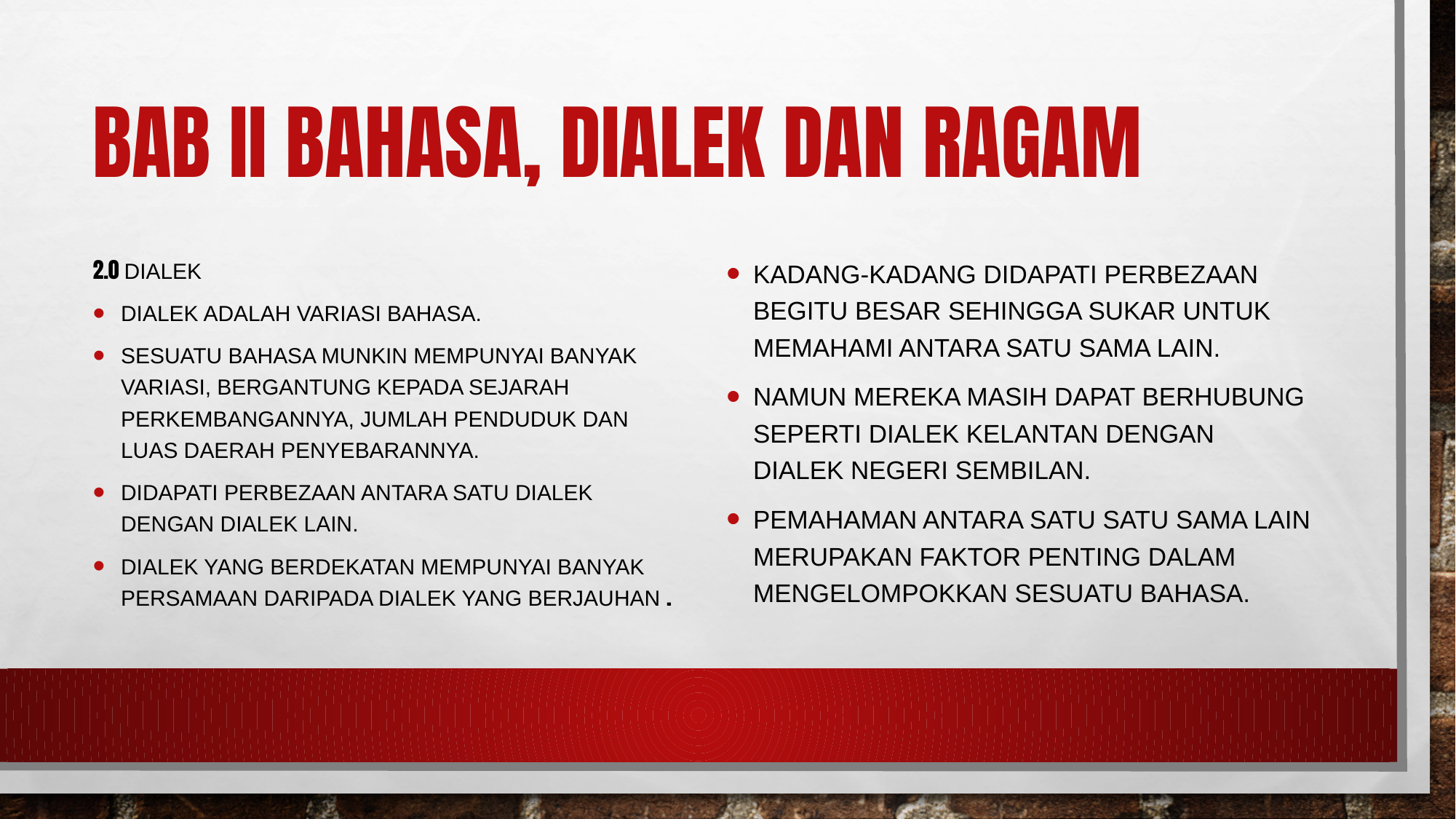

# Bab ii bahasa, dialek dan ragam
2.0 dialek
Dialek adalah variasi bahasa.
Sesuatu bahasa munkin mempunyai banyak variasi, bergantung kepada sejarah perkembangannya, jumlah penduduk dan luas daerah penyebarannya.
Didapati perbezaan antara satu dialek dengan dialek lain.
Dialek yang berdekatan mempunyai banyak persamaan daripada dialek yang berjauhan .
Kadang-kadang didapati perbezaan begitu besar sehingga sukar untuk memahami antara satu sama lain.
Namun mereka masih dapat berhubung seperti dialek Kelantan dengan dialek negeri Sembilan.
Pemahaman antara satu satu sama lain merupakan faktor penting dalam mengelompokkan sesuatu bahasa.